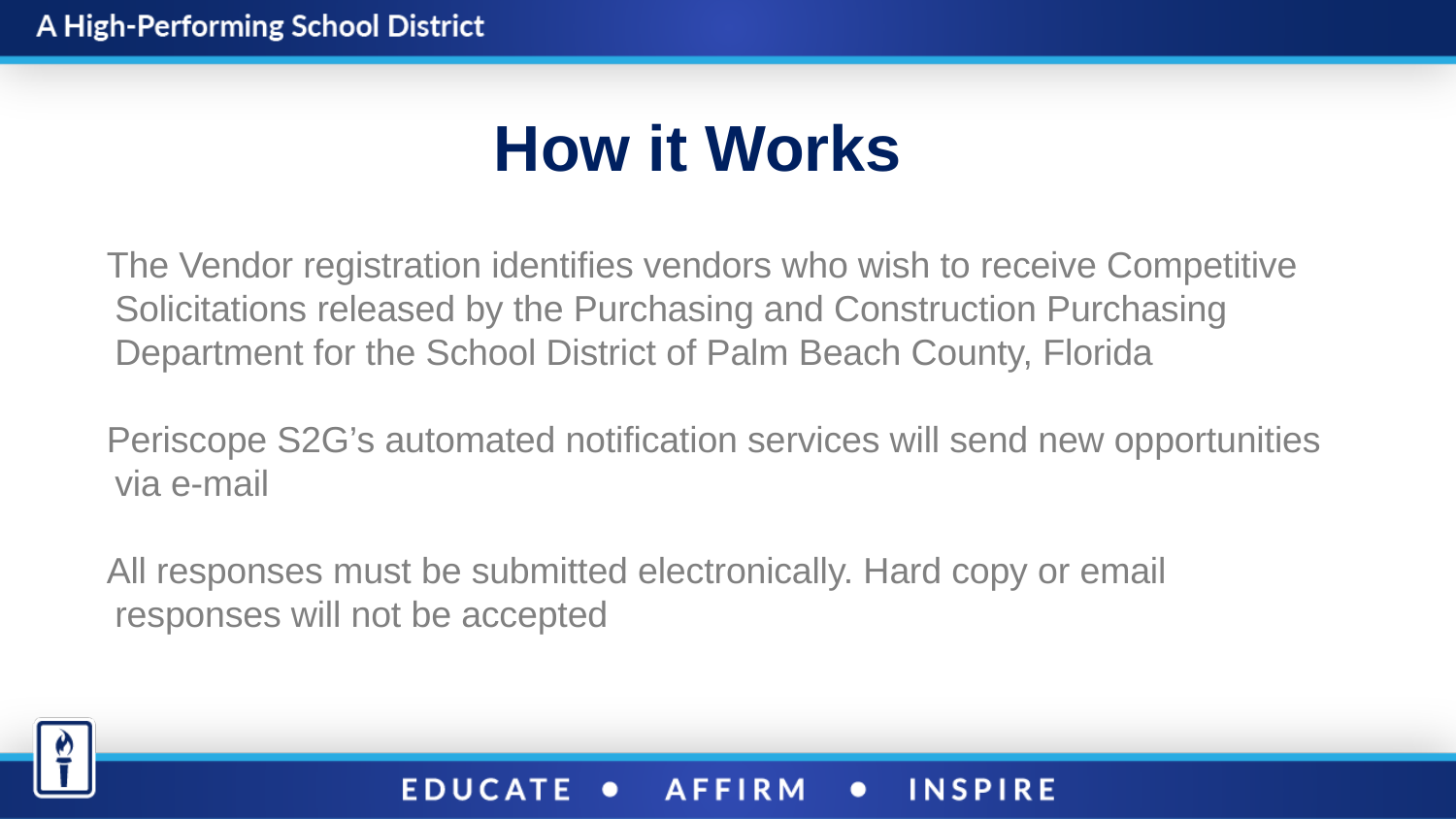

How it Works
The Vendor registration identifies vendors who wish to receive Competitive Solicitations released by the Purchasing and Construction Purchasing Department for the School District of Palm Beach County, Florida

Periscope S2G’s automated notification services will send new opportunities via e-mail

All responses must be submitted electronically. Hard copy or email responses will not be accepted